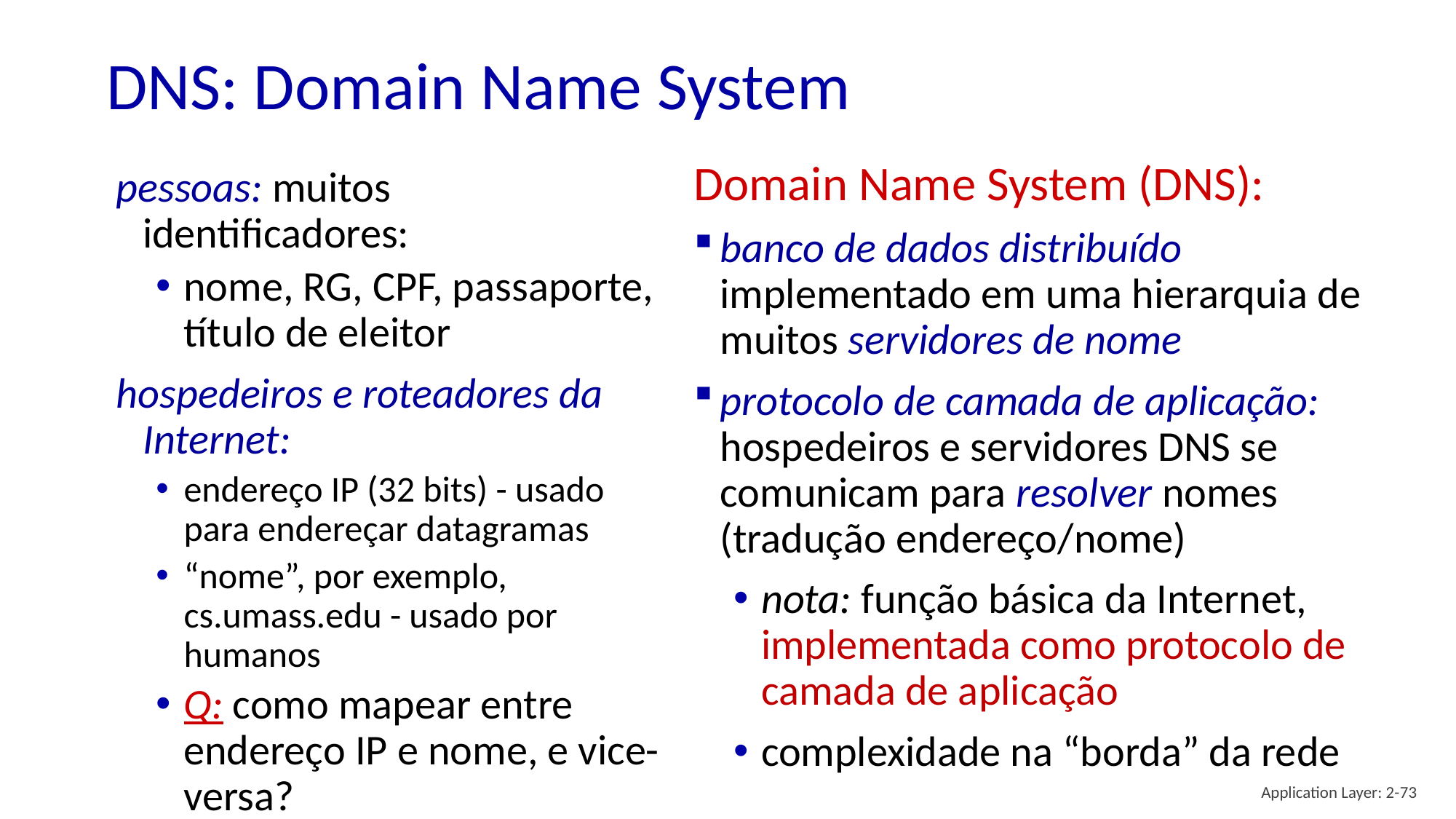

# DNS: Domain Name System
Domain Name System (DNS):
banco de dados distribuído implementado em uma hierarquia de muitos servidores de nome
protocolo de camada de aplicação: hospedeiros e servidores DNS se comunicam para resolver nomes (tradução endereço/nome)
nota: função básica da Internet, implementada como protocolo de camada de aplicação
complexidade na “borda” da rede
pessoas: muitos identificadores:
nome, RG, CPF, passaporte, título de eleitor
hospedeiros e roteadores da Internet:
endereço IP (32 bits) - usado para endereçar datagramas
“nome”, por exemplo, cs.umass.edu - usado por humanos
Q: como mapear entre endereço IP e nome, e vice-versa?
Application Layer: 2-73